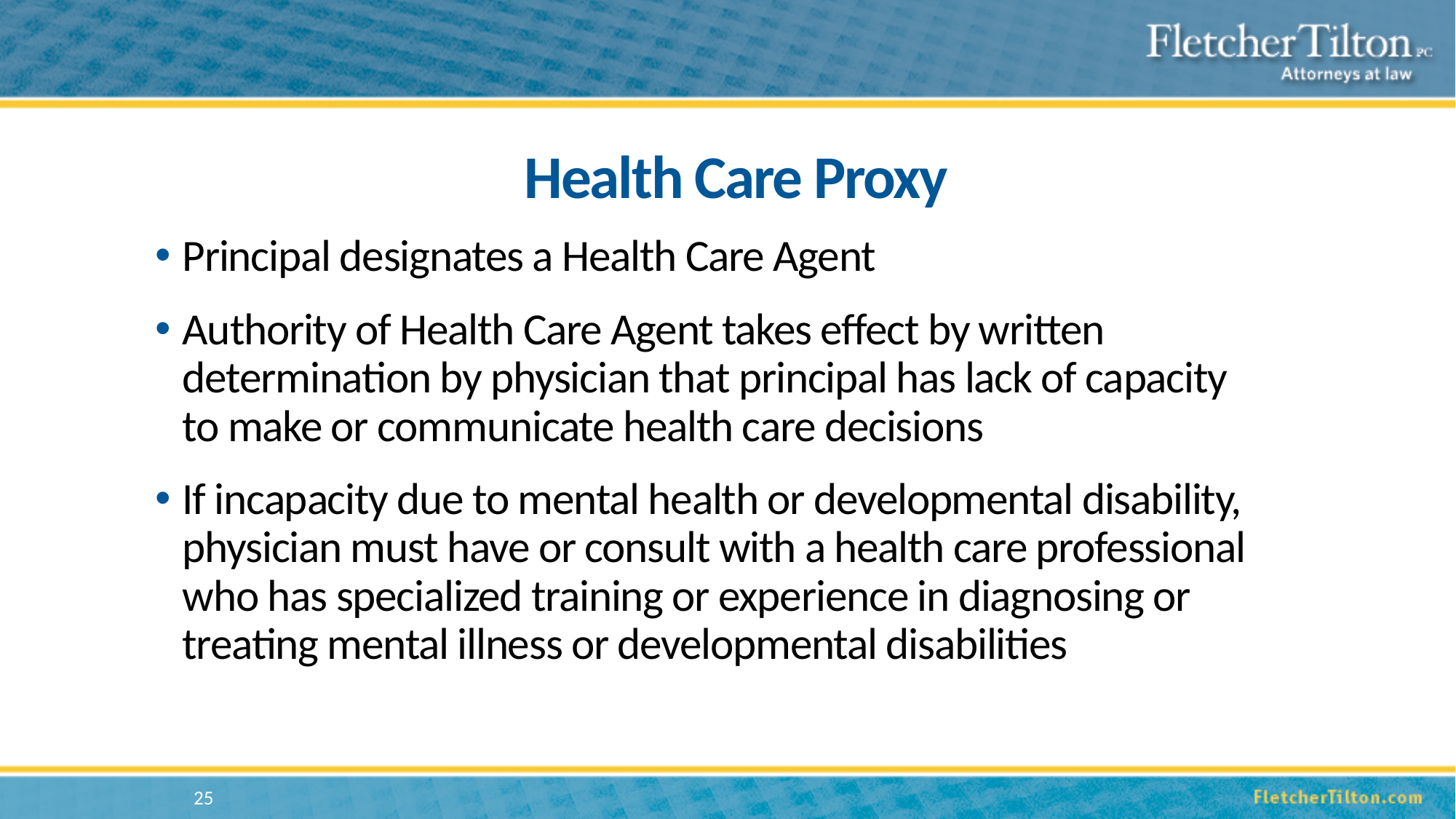

# Health Care Proxy
Principal designates a Health Care Agent
Authority of Health Care Agent takes effect by written determination by physician that principal has lack of capacity to make or communicate health care decisions
If incapacity due to mental health or developmental disability, physician must have or consult with a health care professional who has specialized training or experience in diagnosing or treating mental illness or developmental disabilities

25